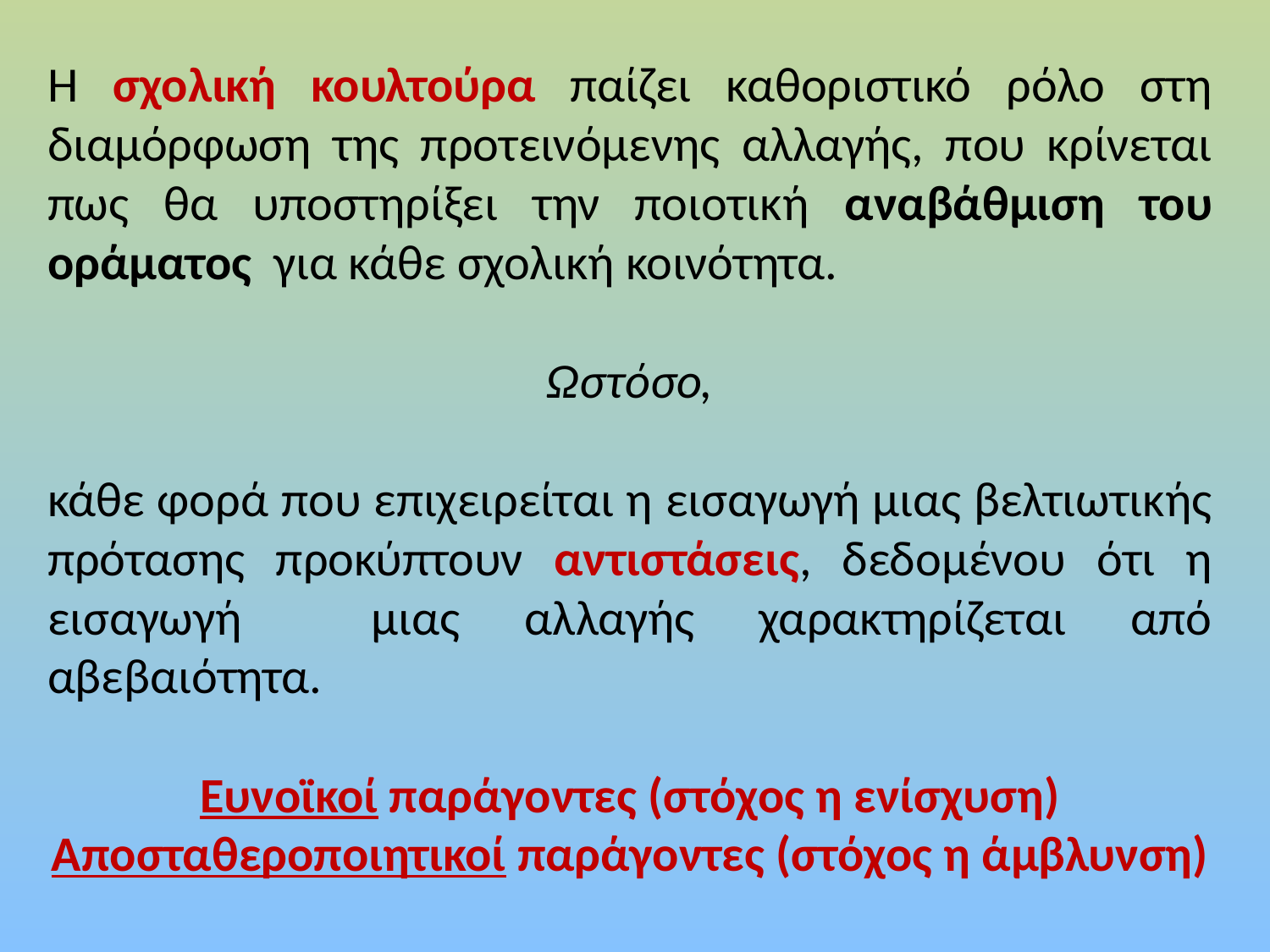

Η σχολική κουλτούρα παίζει καθοριστικό ρόλο στη διαμόρφωση της προτεινόμενης αλλαγής, που κρίνεται πως θα υποστηρίξει την ποιοτική αναβάθμιση του οράματος  για κάθε σχολική κοινότητα.

Ωστόσο,

κάθε φορά που επιχειρείται η εισαγωγή μιας βελτιωτικής πρότασης προκύπτουν αντιστάσεις, δεδομένου ότι η εισαγωγή  μιας αλλαγής χαρακτηρίζεται από αβεβαιότητα.

Ευνοϊκοί παράγοντες (στόχος η ενίσχυση)
Αποσταθεροποιητικοί παράγοντες (στόχος η άμβλυνση)